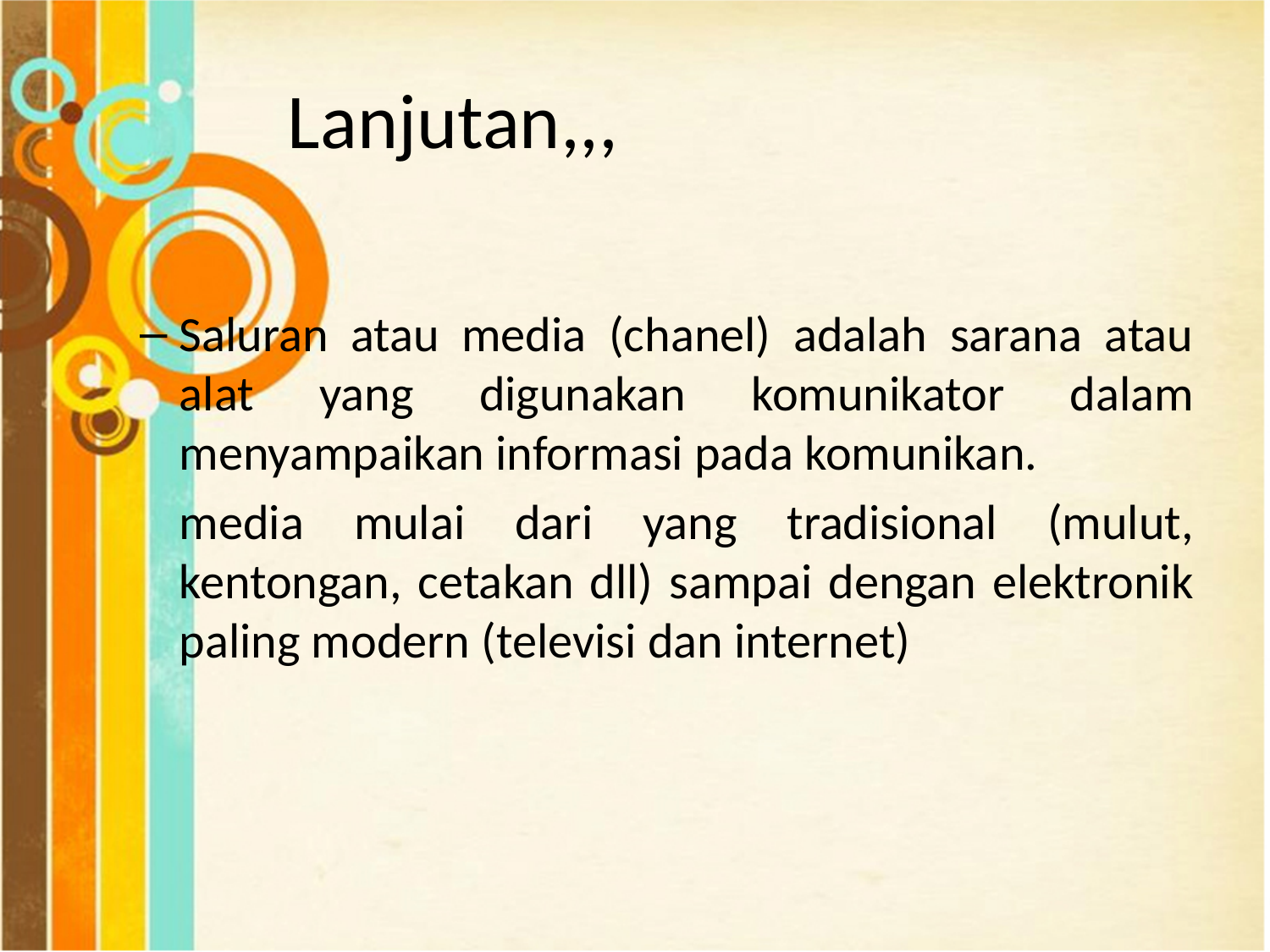

# Lanjutan,,,
Saluran atau media (chanel) adalah sarana atau alat yang digunakan komunikator dalam menyampaikan informasi pada komunikan.
	media mulai dari yang tradisional (mulut, kentongan, cetakan dll) sampai dengan elektronik paling modern (televisi dan internet)